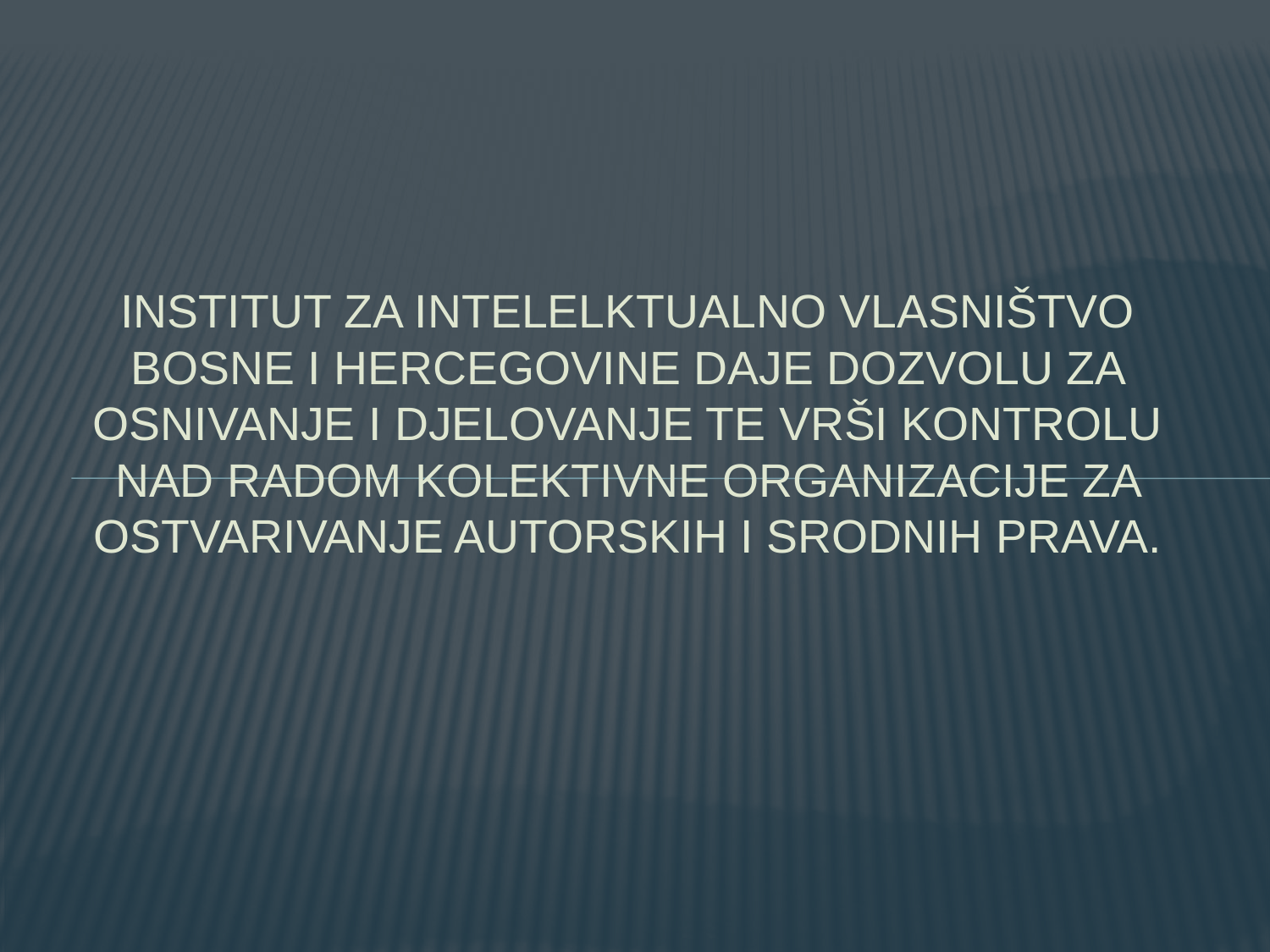

# Institut za intelelktualno vlasništvo bosne i hercegovine daje dozvolu za osnivanje i djelovanje te vrši kontrolu nad radom kolektivne organizacije za ostvarivanje autorskih i srodnih prava.